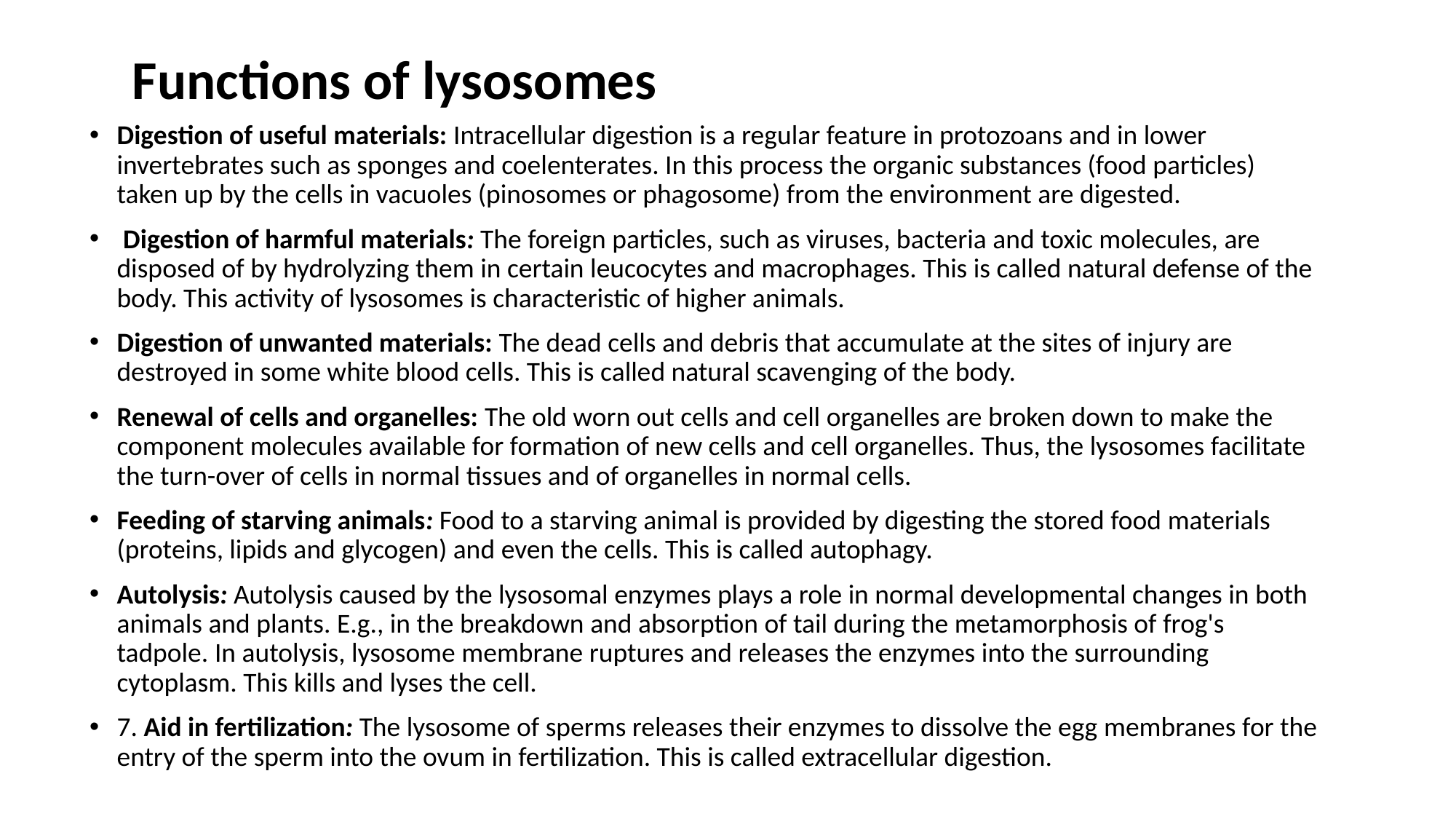

# Functions of lysosomes
Digestion of useful materials: Intracellular digestion is a regular feature in protozoans and in lower invertebrates such as sponges and coelenterates. In this process the organic substances (food particles) taken up by the cells in vacuoles (pinosomes or phagosome) from the environment are digested.
 Digestion of harmful materials: The foreign particles, such as viruses, bacteria and toxic molecules, are disposed of by hydrolyzing them in certain leucocytes and macrophages. This is called natural defense of the body. This activity of lysosomes is characteristic of higher animals.
Digestion of unwanted materials: The dead cells and debris that accumulate at the sites of injury are destroyed in some white blood cells. This is called natural scavenging of the body.
Renewal of cells and organelles: The old worn out cells and cell organelles are broken down to make the component molecules available for formation of new cells and cell organelles. Thus, the lysosomes facilitate the turn-over of cells in normal tissues and of organelles in normal cells.
Feeding of starving animals: Food to a starving animal is provided by digesting the stored food materials (proteins, lipids and glycogen) and even the cells. This is called autophagy.
Autolysis: Autolysis caused by the lysosomal enzymes plays a role in normal developmental changes in both animals and plants. E.g., in the breakdown and absorption of tail during the metamorphosis of frog's tadpole. In autolysis, lysosome membrane ruptures and releases the enzymes into the surrounding cytoplasm. This kills and lyses the cell.
7. Aid in fertilization: The lysosome of sperms releases their enzymes to dissolve the egg membranes for the entry of the sperm into the ovum in fertilization. This is called extracellular digestion.